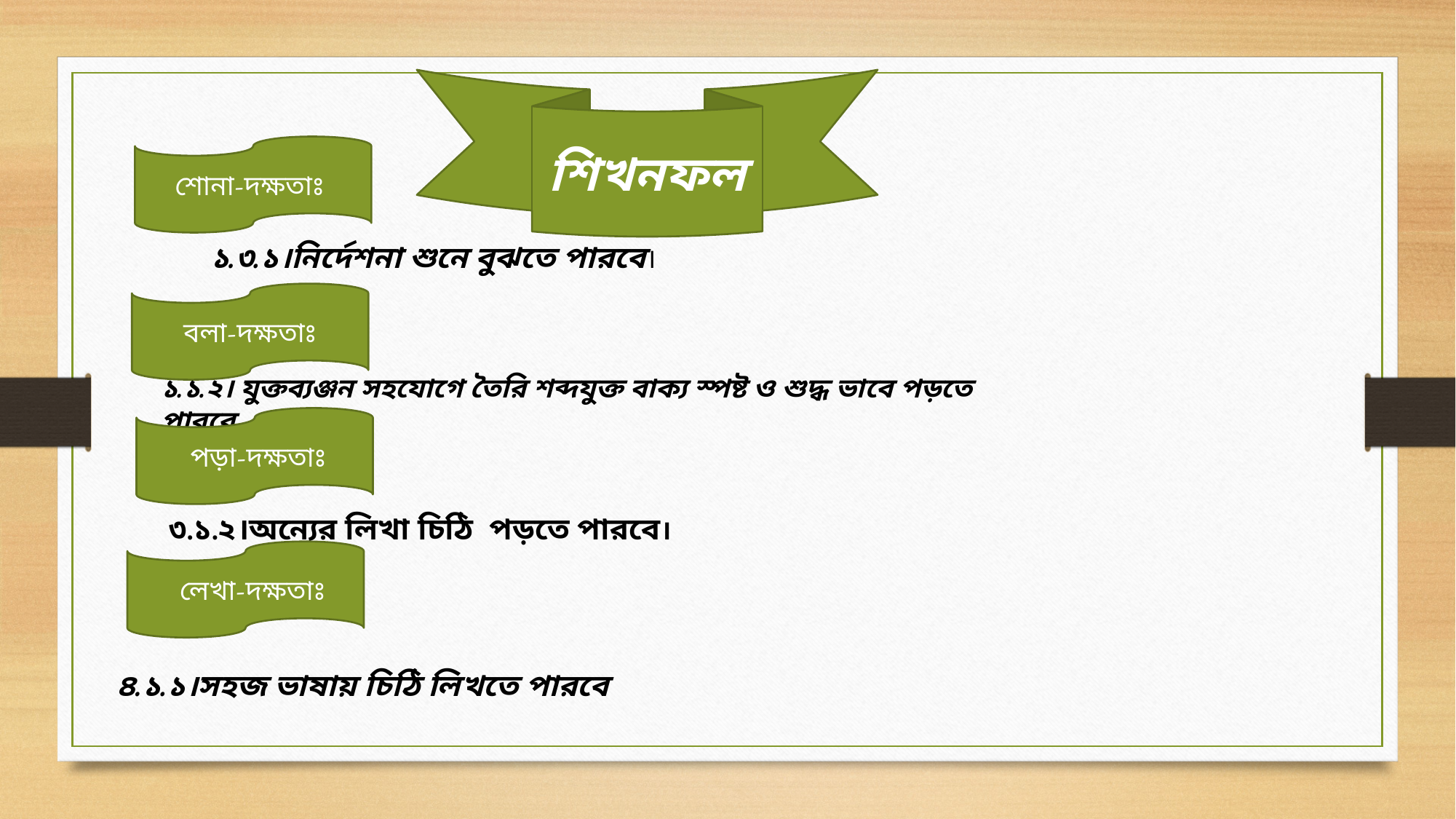

শিখনফল
শোনা-দক্ষতাঃ
১.৩.১।নির্দেশনা শুনে বুঝতে পারবে।
 বলা-দক্ষতাঃ
১.১.২। যুক্তব্যঞ্জন সহযোগে তৈরি শব্দযুক্ত বাক্য স্পষ্ট ও শুদ্ধ ভাবে পড়তে পারবে
  পড়া-দক্ষতাঃ
৩.১.২।অন্যের লিখা চিঠি  পড়তে পারবে।
   লেখা-দক্ষতাঃ
৪.১.১।সহজ ভাষায় চিঠি লিখতে পারবে